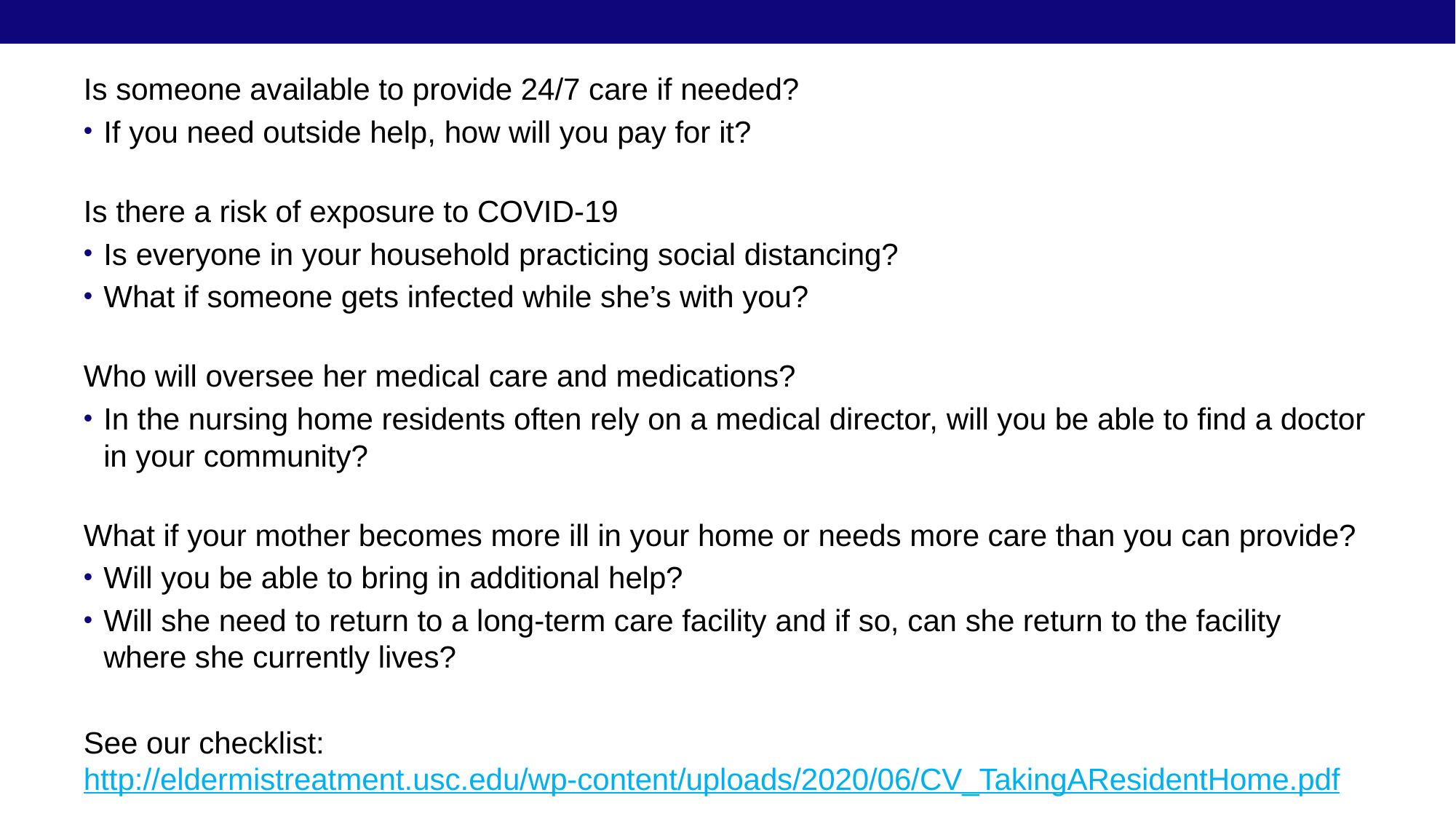

Is someone available to provide 24/7 care if needed?
If you need outside help, how will you pay for it?
Is there a risk of exposure to COVID-19
Is everyone in your household practicing social distancing?
What if someone gets infected while she’s with you?
Who will oversee her medical care and medications?
In the nursing home residents often rely on a medical director, will you be able to find a doctor in your community?
What if your mother becomes more ill in your home or needs more care than you can provide?
Will you be able to bring in additional help?
Will she need to return to a long-term care facility and if so, can she return to the facility where she currently lives?

See our checklist:  http://eldermistreatment.usc.edu/wp-content/uploads/2020/06/CV_TakingAResidentHome.pdf